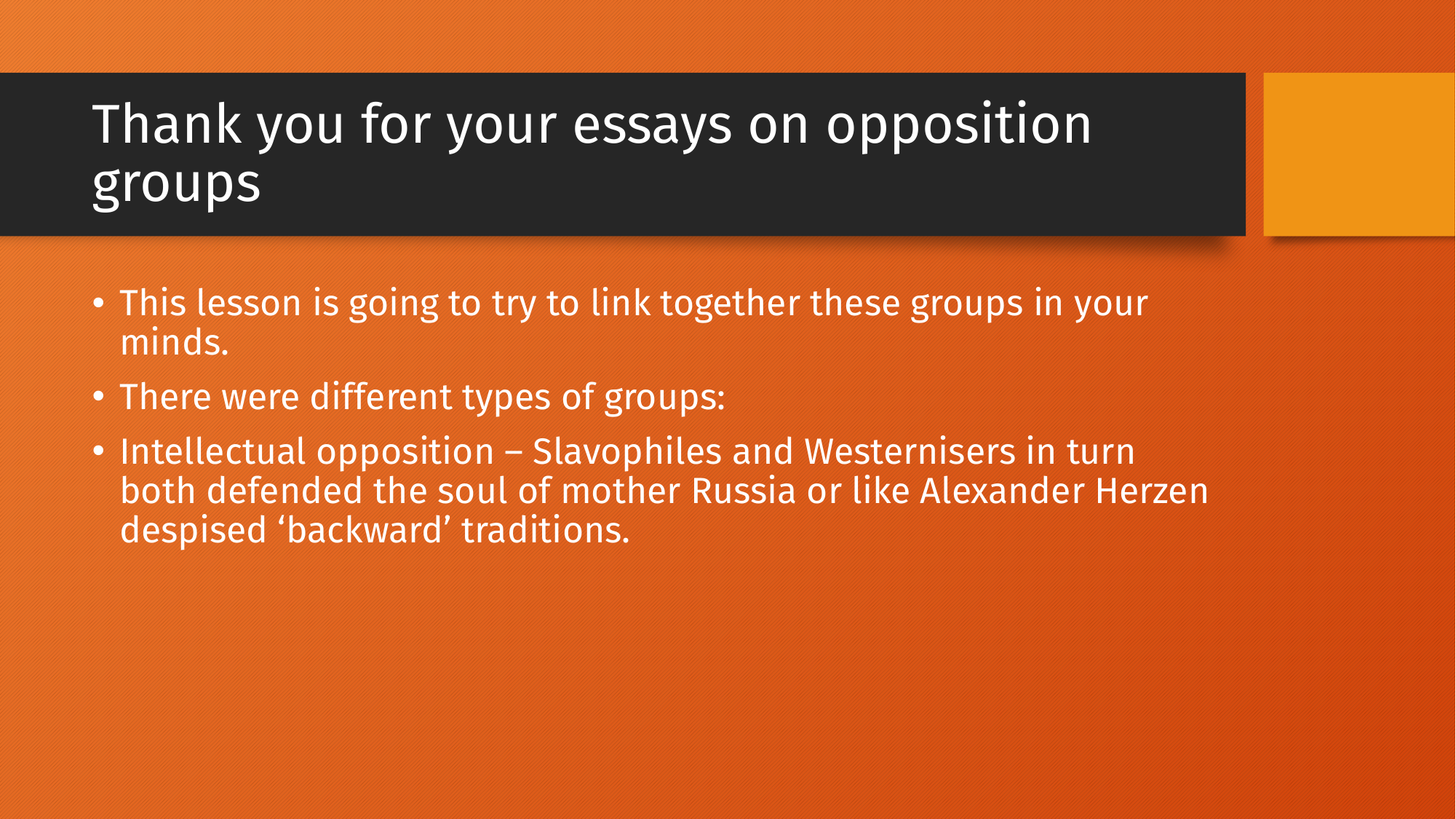

# Thank you for your essays on opposition groups
This lesson is going to try to link together these groups in your minds.
There were different types of groups:
Intellectual opposition – Slavophiles and Westernisers in turn both defended the soul of mother Russia or like Alexander Herzen despised ‘backward’ traditions.